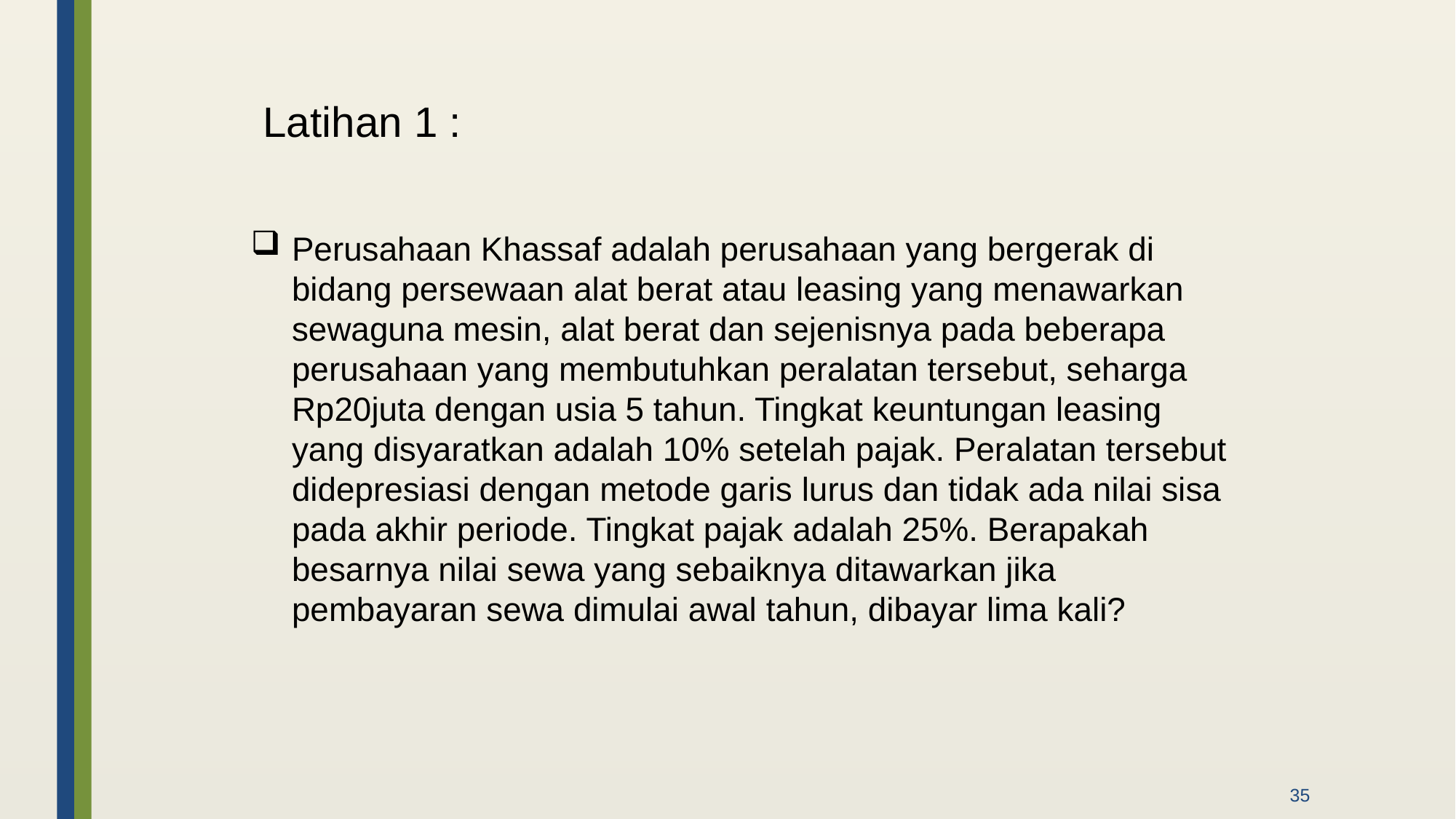

Latihan 1 :
Perusahaan Khassaf adalah perusahaan yang bergerak di bidang persewaan alat berat atau leasing yang menawarkan sewaguna mesin, alat berat dan sejenisnya pada beberapa perusahaan yang membutuhkan peralatan tersebut, seharga Rp20juta dengan usia 5 tahun. Tingkat keuntungan leasing yang disyaratkan adalah 10% setelah pajak. Peralatan tersebut didepresiasi dengan metode garis lurus dan tidak ada nilai sisa pada akhir periode. Tingkat pajak adalah 25%. Berapakah besarnya nilai sewa yang sebaiknya ditawarkan jika pembayaran sewa dimulai awal tahun, dibayar lima kali?
35